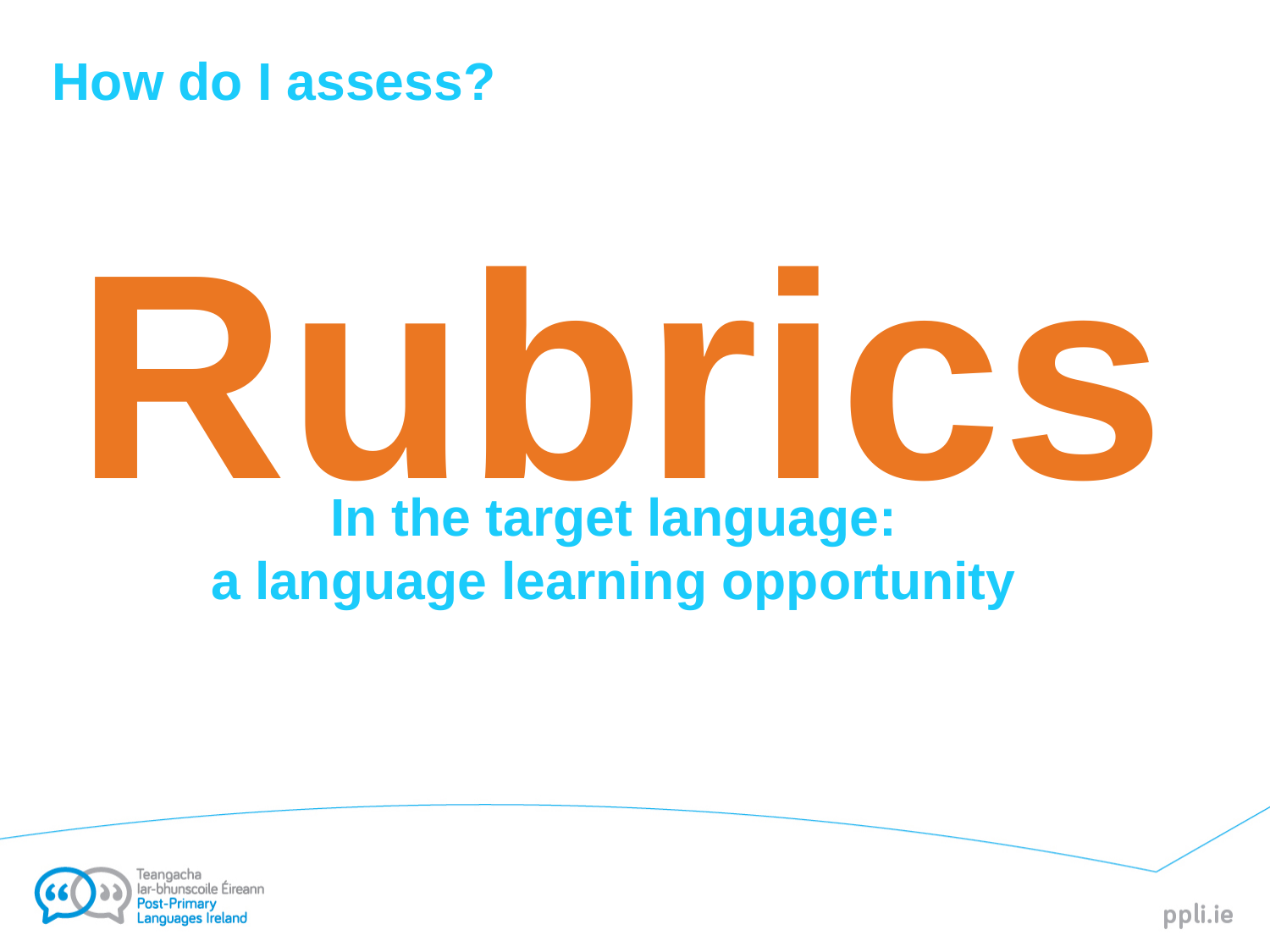

# How do I assess?
Rubrics
In the target language:
a language learning opportunity